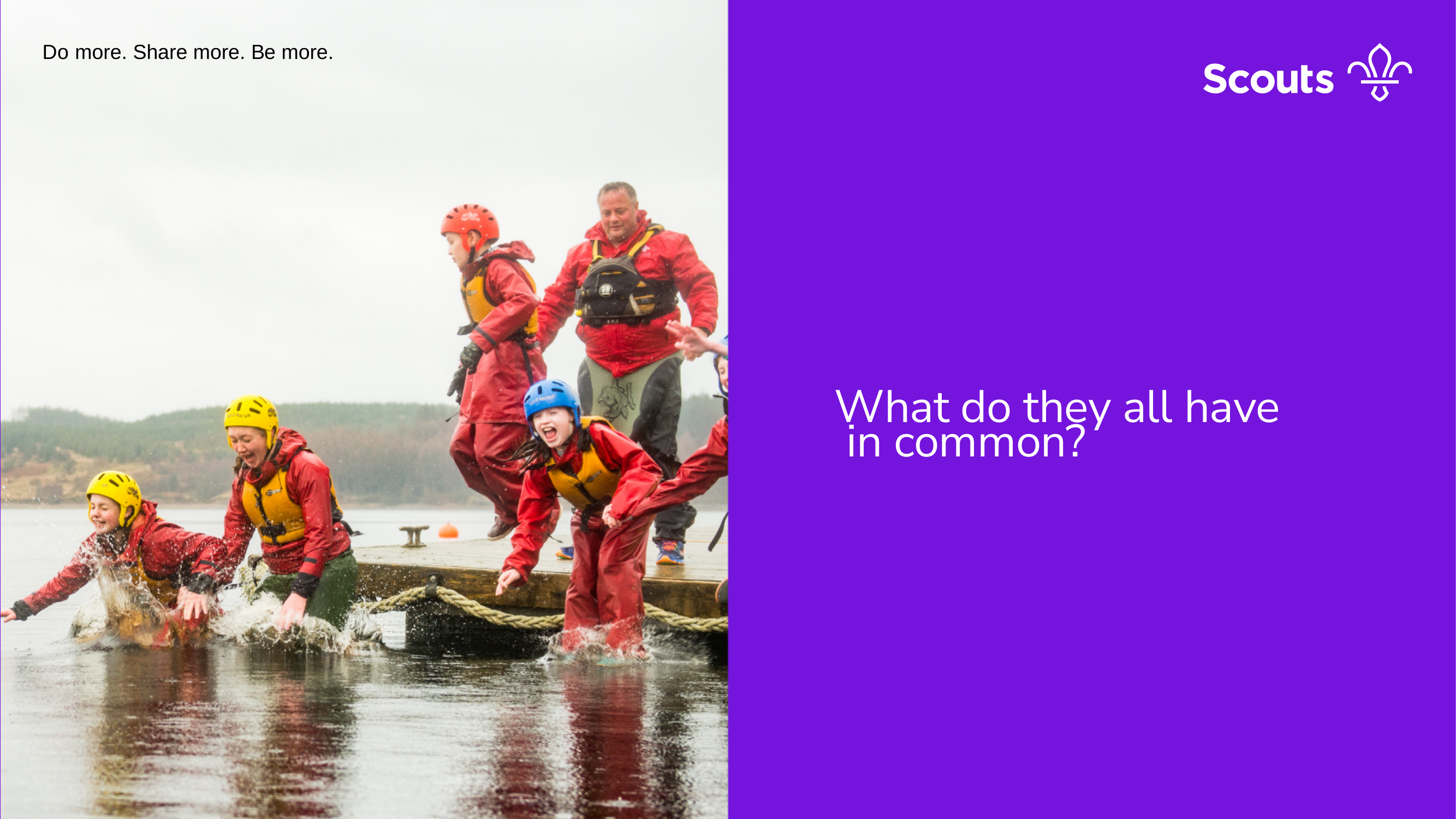

What do they all have
 in common?